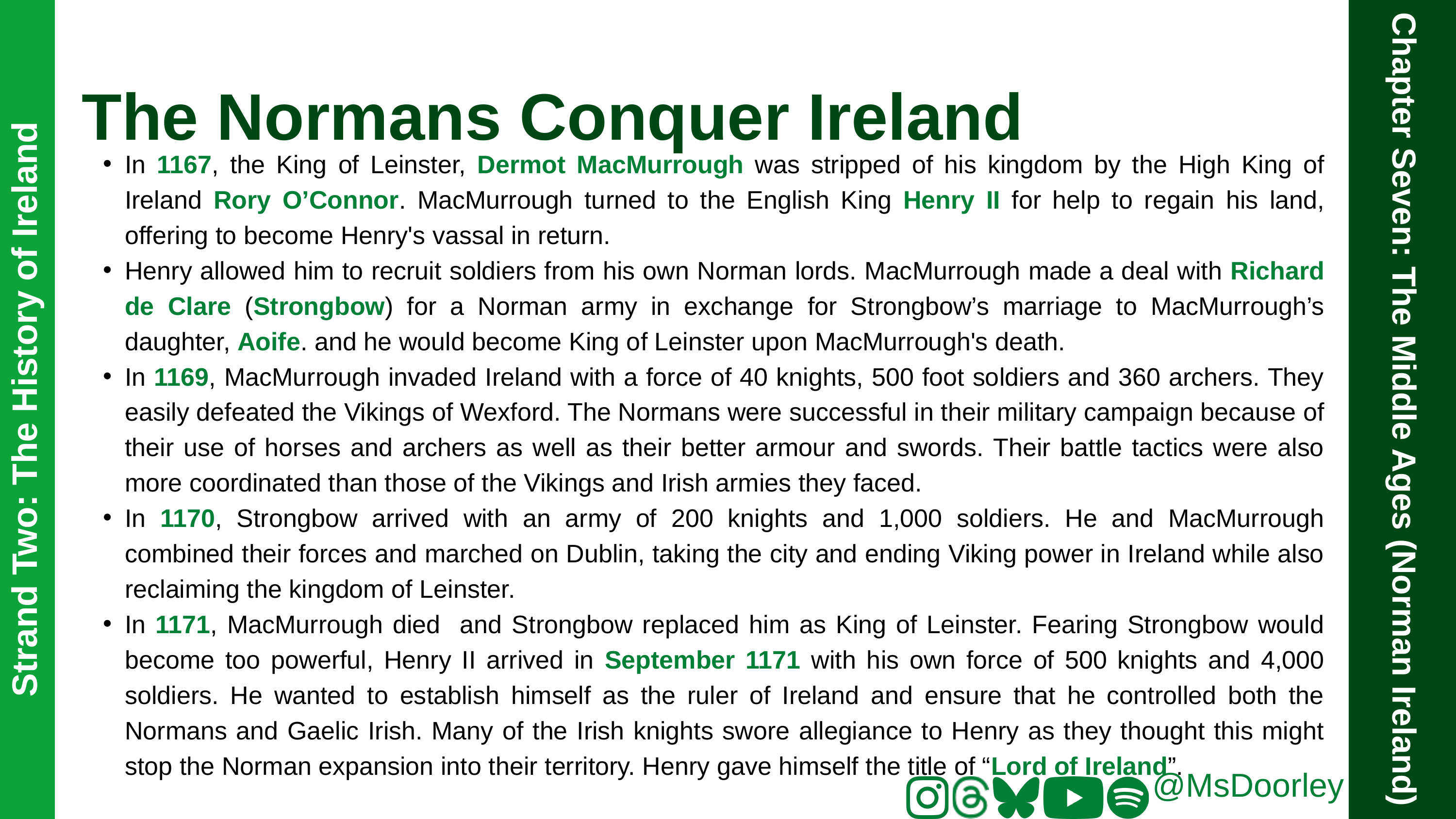

The Normans Conquer Ireland
In 1167, the King of Leinster, Dermot MacMurrough was stripped of his kingdom by the High King of Ireland Rory O’Connor. MacMurrough turned to the English King Henry II for help to regain his land, offering to become Henry's vassal in return.
Henry allowed him to recruit soldiers from his own Norman lords. MacMurrough made a deal with Richard de Clare (Strongbow) for a Norman army in exchange for Strongbow’s marriage to MacMurrough’s daughter, Aoife. and he would become King of Leinster upon MacMurrough's death.
In 1169, MacMurrough invaded Ireland with a force of 40 knights, 500 foot soldiers and 360 archers. They easily defeated the Vikings of Wexford. The Normans were successful in their military campaign because of their use of horses and archers as well as their better armour and swords. Their battle tactics were also more coordinated than those of the Vikings and Irish armies they faced.
In 1170, Strongbow arrived with an army of 200 knights and 1,000 soldiers. He and MacMurrough combined their forces and marched on Dublin, taking the city and ending Viking power in Ireland while also reclaiming the kingdom of Leinster.
In 1171, MacMurrough died  and Strongbow replaced him as King of Leinster. Fearing Strongbow would become too powerful, Henry II arrived in September 1171 with his own force of 500 knights and 4,000 soldiers. He wanted to establish himself as the ruler of Ireland and ensure that he controlled both the Normans and Gaelic Irish. Many of the Irish knights swore allegiance to Henry as they thought this might stop the Norman expansion into their territory. Henry gave himself the title of “Lord of Ireland”.
Strand Two: The History of Ireland
Chapter Seven: The Middle Ages (Norman Ireland)

@MsDoorley